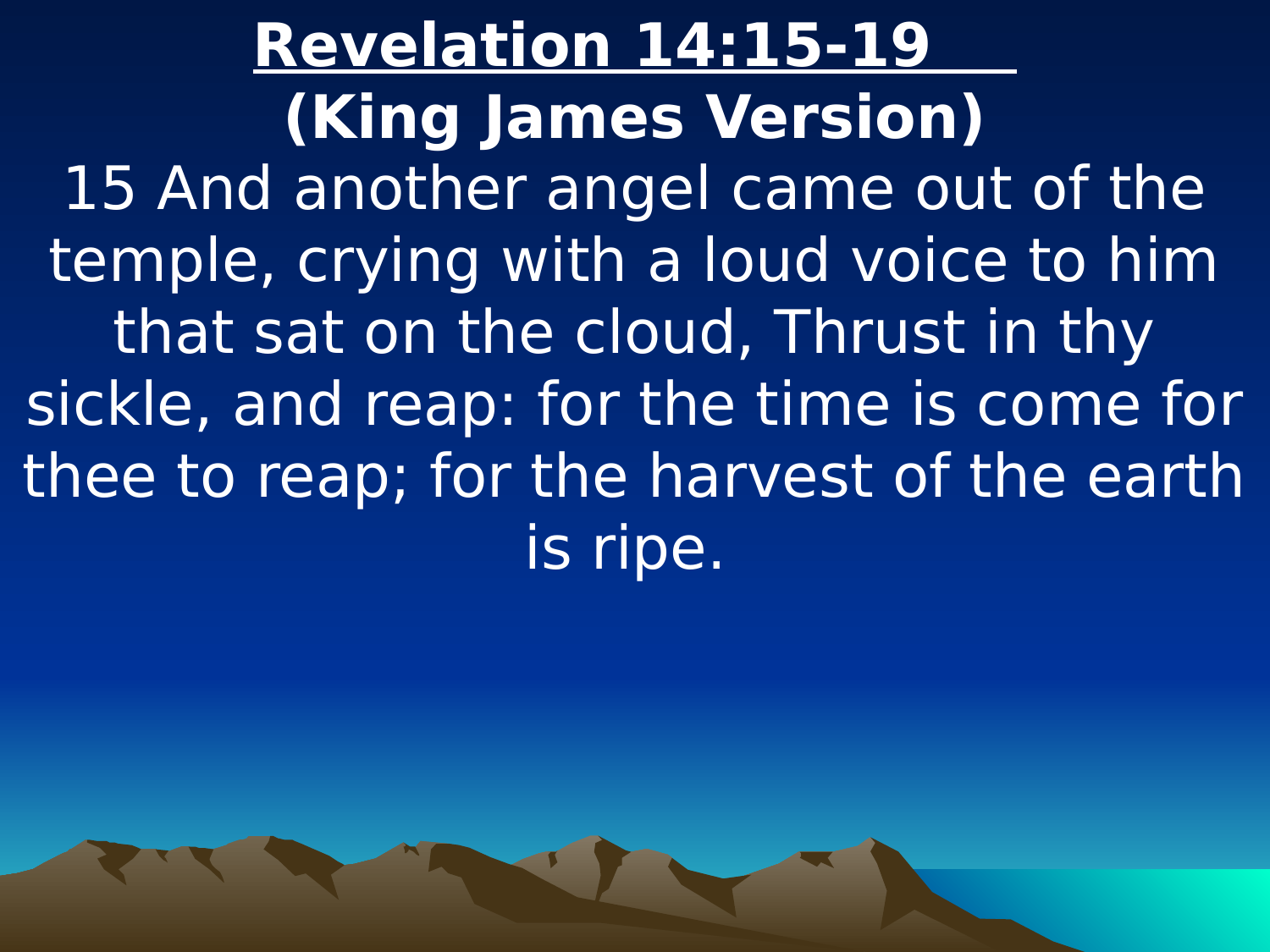

Revelation 14:15-19
(King James Version)
15 And another angel came out of the temple, crying with a loud voice to him that sat on the cloud, Thrust in thy sickle, and reap: for the time is come for thee to reap; for the harvest of the earth is ripe.